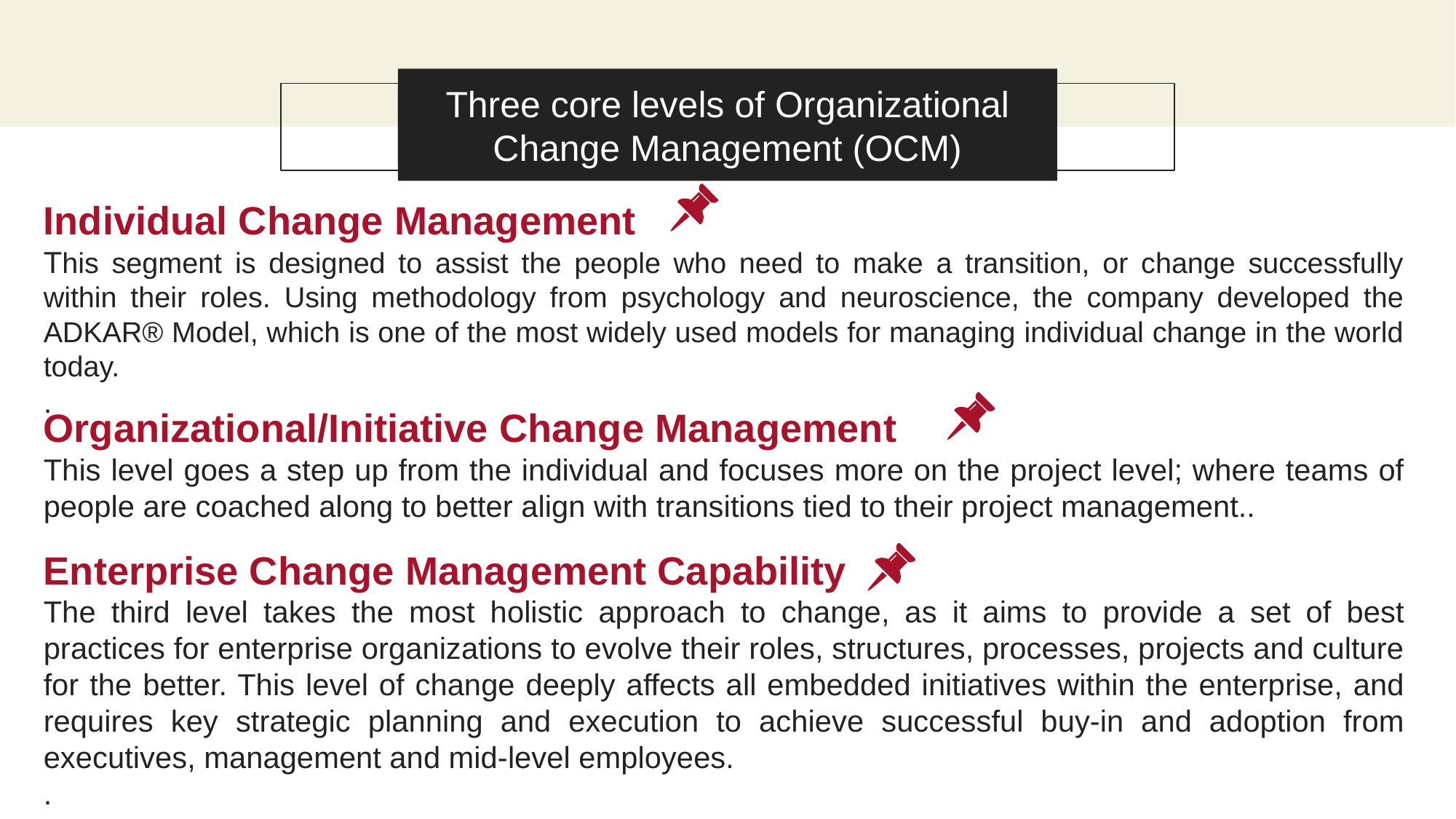

# Three core levels of Organizational Change Management (OCM)
Let’s review some concepts

Individual Change Management
This segment is designed to assist the people who need to make a transition, or change successfully within their roles. Using methodology from psychology and neuroscience, the company developed the ADKAR® Model, which is one of the most widely used models for managing individual change in the world today.
.
Organizational/Initiative Change Management
This level goes a step up from the individual and focuses more on the project level; where teams of people are coached along to better align with transitions tied to their project management..

Enterprise Change Management Capability
The third level takes the most holistic approach to change, as it aims to provide a set of best practices for enterprise organizations to evolve their roles, structures, processes, projects and culture for the better. This level of change deeply affects all embedded initiatives within the enterprise, and requires key strategic planning and execution to achieve successful buy-in and adoption from executives, management and mid-level employees.
.